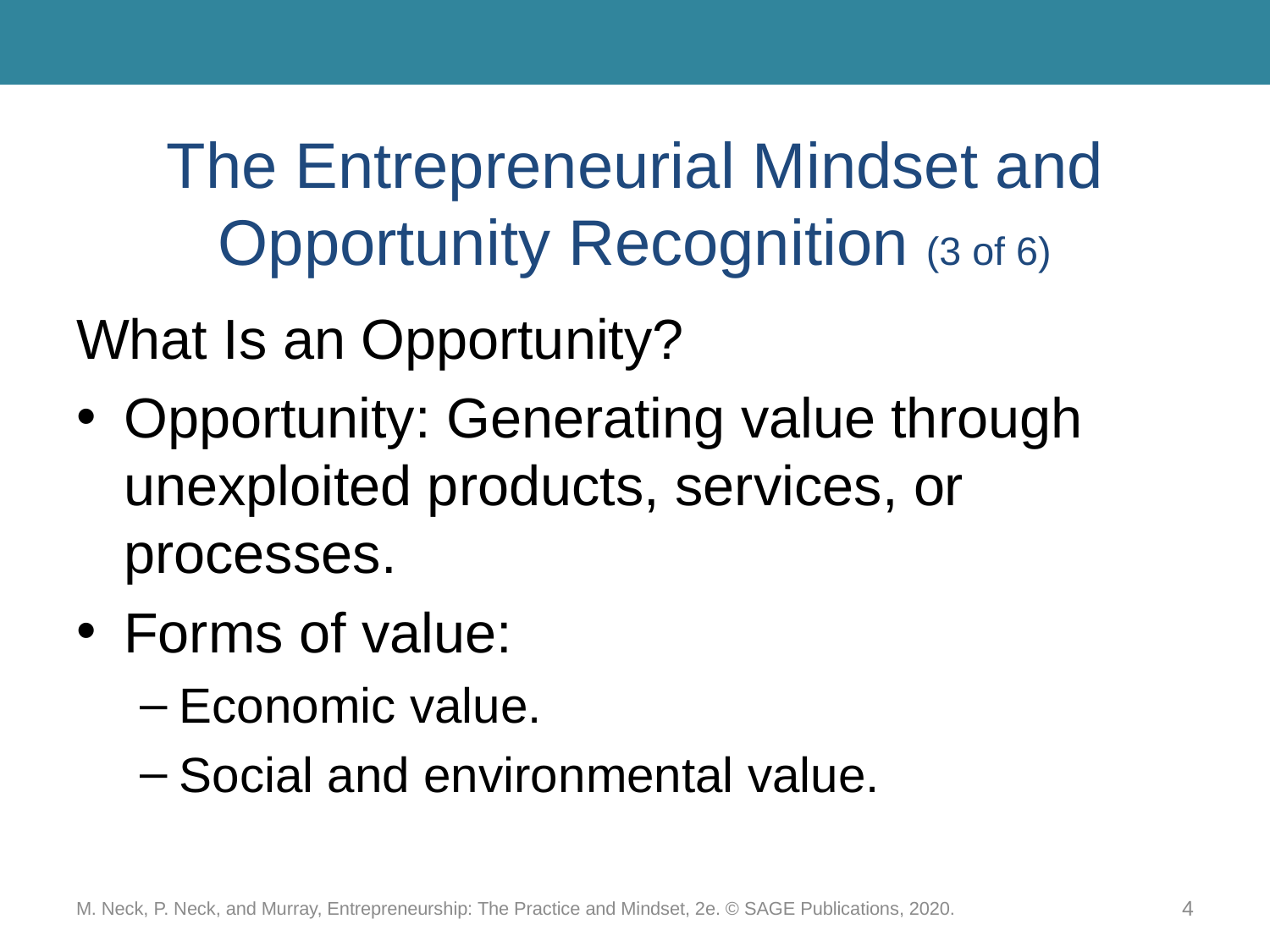

# The Entrepreneurial Mindset and Opportunity Recognition (3 of 6)
What Is an Opportunity?
Opportunity: Generating value through unexploited products, services, or processes.
Forms of value:
Economic value.
Social and environmental value.

M. Neck, P. Neck, and Murray, Entrepreneurship: The Practice and Mindset, 2e. © SAGE Publications, 2020.
4